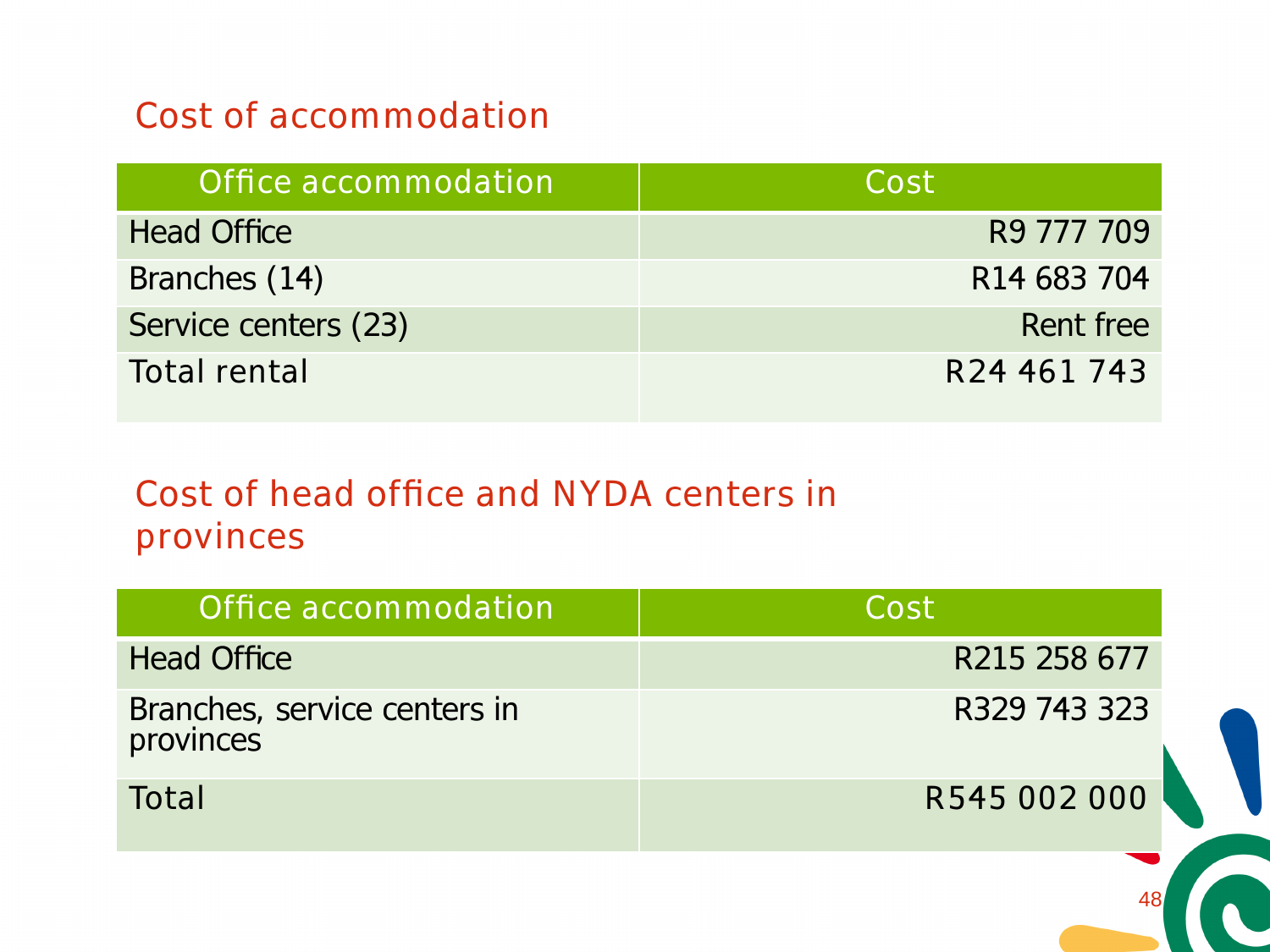

# Cost of accommodation
| Office accommodation | Cost |
| --- | --- |
| Head Office | R9 777 709 |
| Branches (14) | R14 683 704 |
| Service centers (23) | Rent free |
| Total rental | R24 461 743 |
Cost of head office and NYDA centers in provinces
| Office accommodation | Cost |
| --- | --- |
| Head Office | R215 258 677 |
| Branches, service centers in provinces | R329 743 323 |
| Total | R545 002 000 |
48